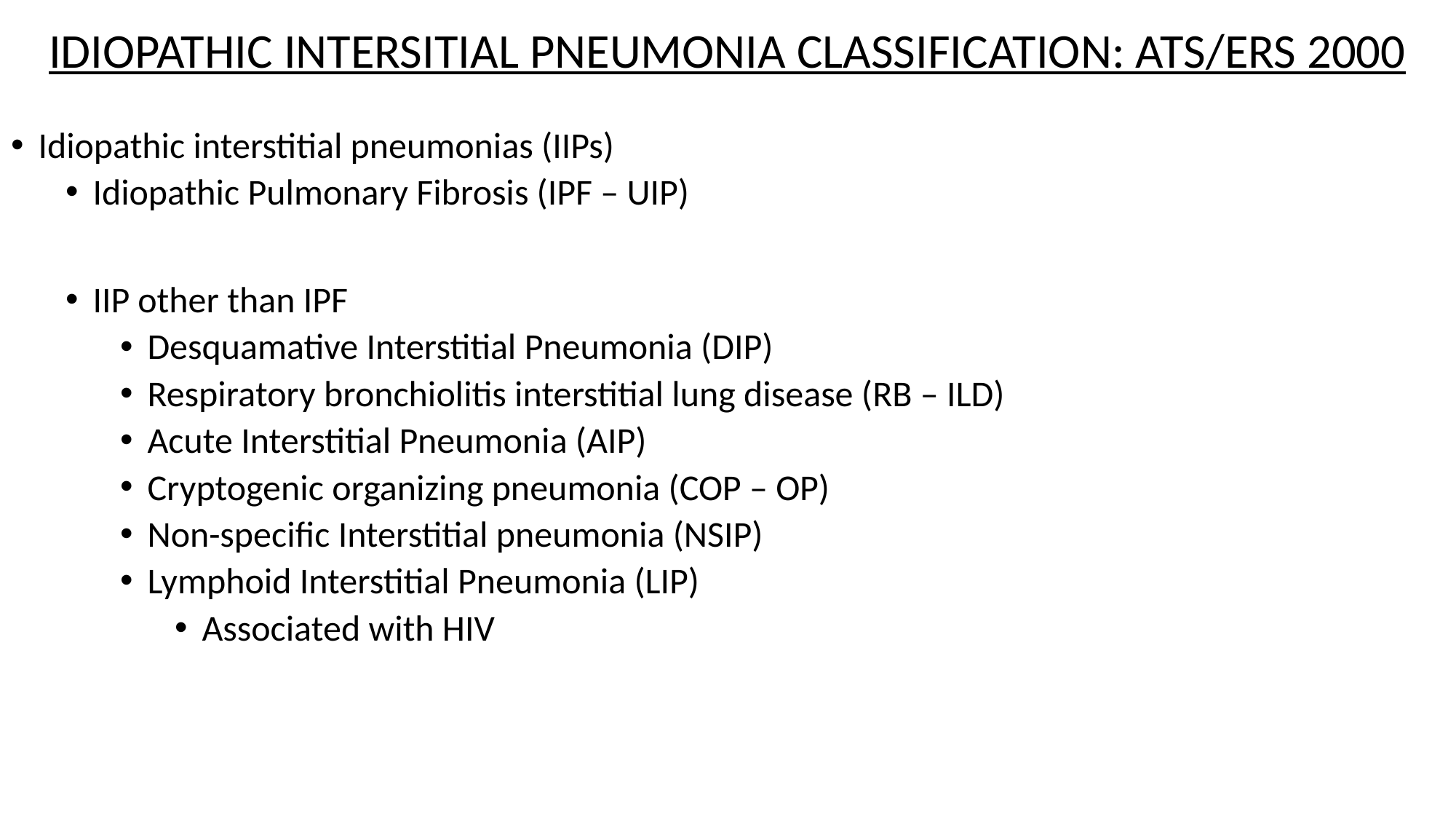

# IDIOPATHIC INTERSITIAL PNEUMONIA CLASSIFICATION: ATS/ERS 2000
Idiopathic interstitial pneumonias (IIPs)
Idiopathic Pulmonary Fibrosis (IPF – UIP)

IIP other than IPF
Desquamative Interstitial Pneumonia (DIP)
Respiratory bronchiolitis interstitial lung disease (RB – ILD)
Acute Interstitial Pneumonia (AIP)
Cryptogenic organizing pneumonia (COP – OP)
Non-specific Interstitial pneumonia (NSIP)
Lymphoid Interstitial Pneumonia (LIP)
Associated with HIV